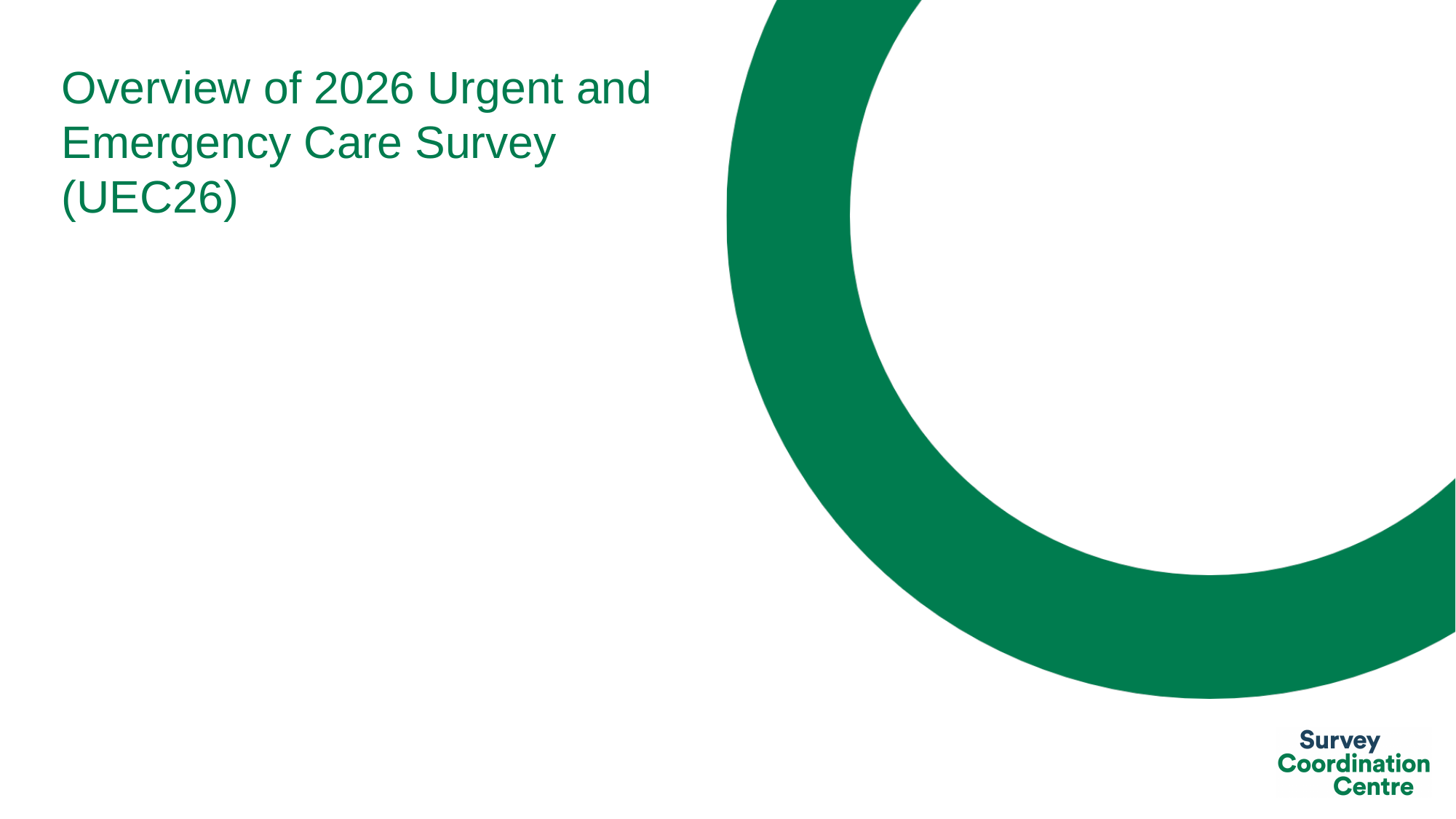

# Overview of 2026 Urgent and Emergency Care Survey (UEC26)